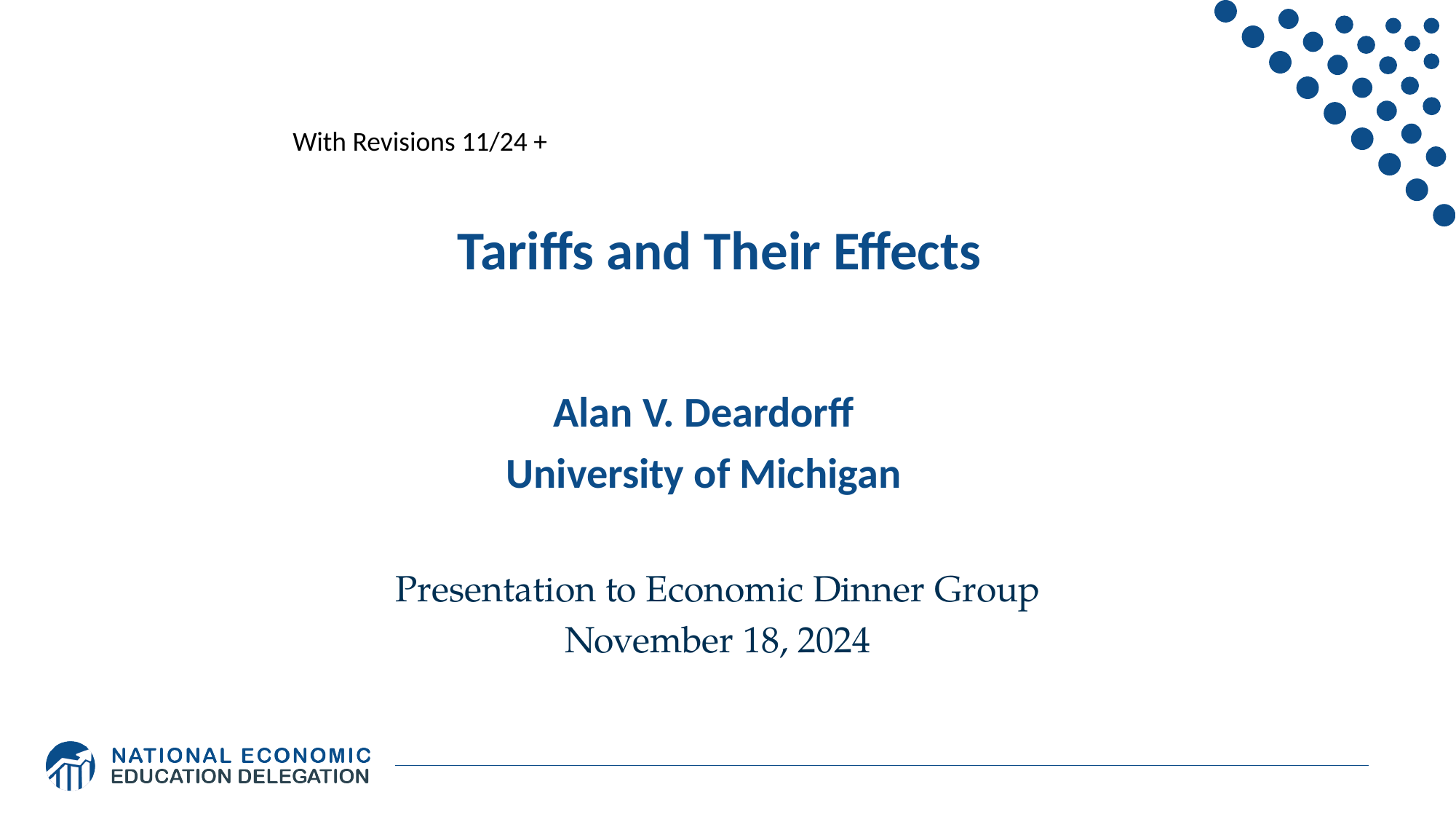

# Tariffs and Their Effects
With Revisions 11/24 +
Alan V. Deardorff
University of Michigan
Presentation to Economic Dinner Group
November 18, 2024